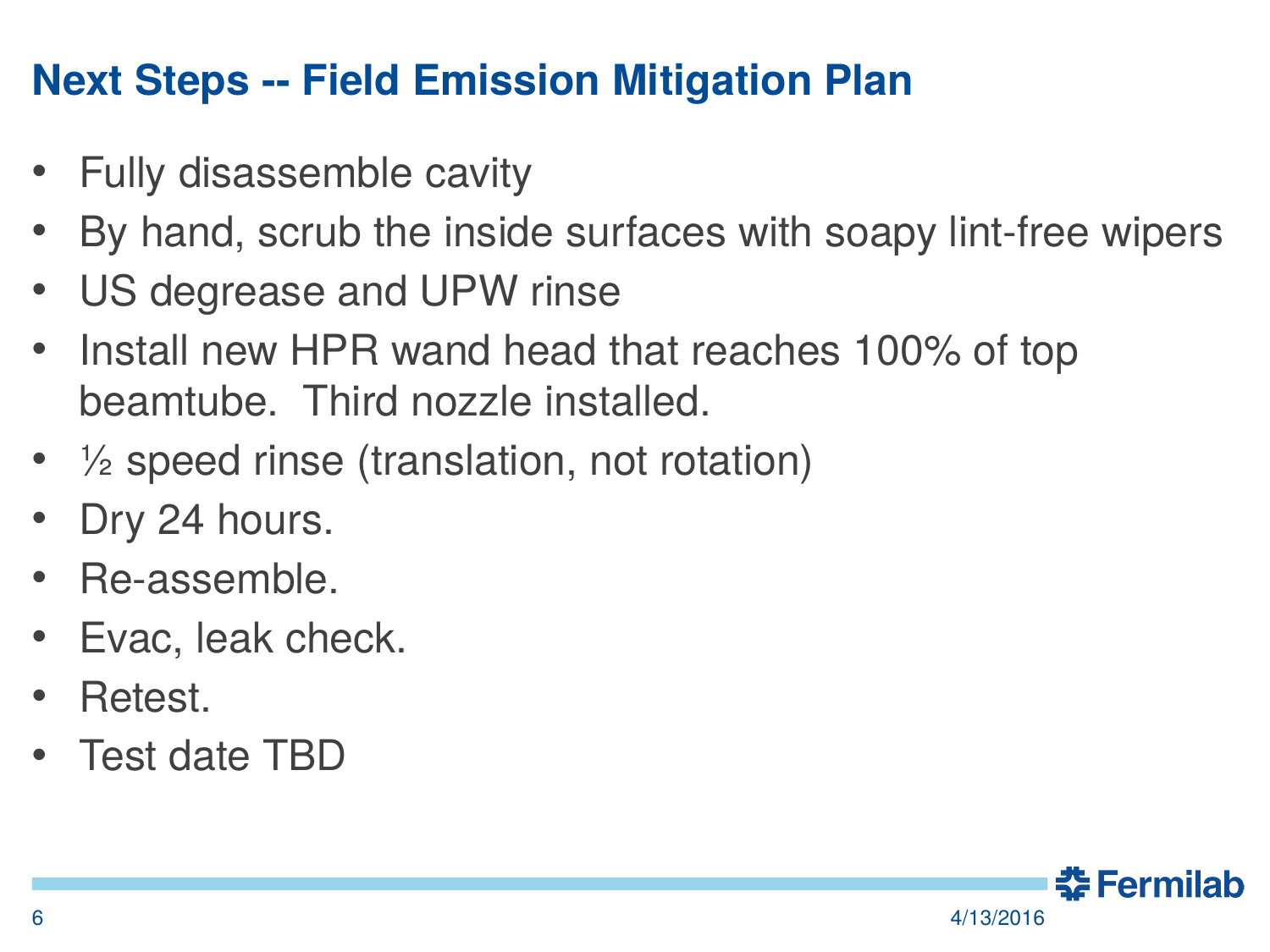

# Next Steps -- Field Emission Mitigation Plan
Fully disassemble cavity
By hand, scrub the inside surfaces with soapy lint-free wipers
US degrease and UPW rinse
Install new HPR wand head that reaches 100% of top beamtube.  Third nozzle installed.
½ speed rinse (translation, not rotation)
Dry 24 hours.
Re-assemble.
Evac, leak check.
Retest.
Test date TBD
6
4/13/2016